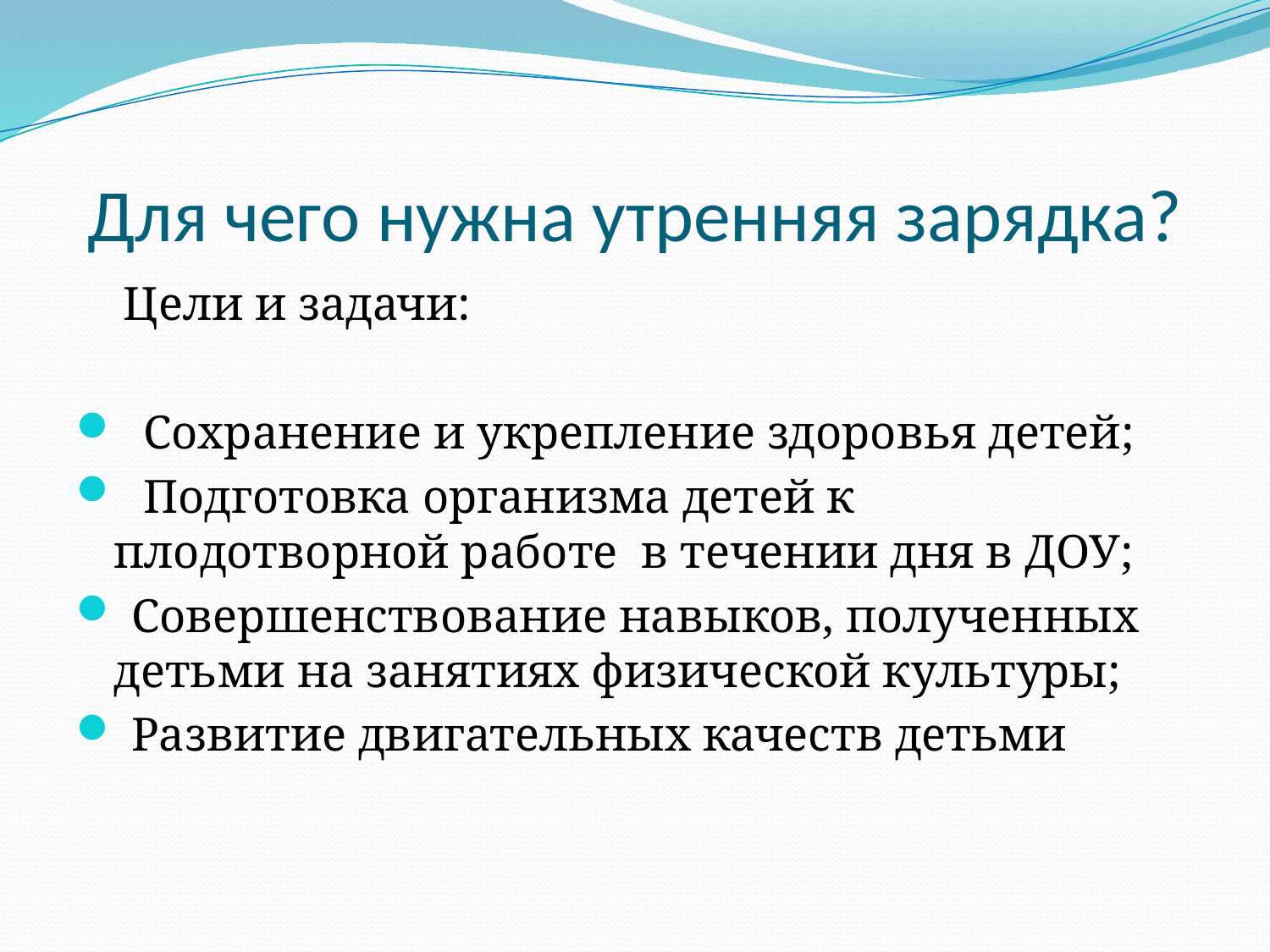

# Для чего нужна утренняя зарядка?
    Цели и задачи:

  Сохранение и укрепление здоровья детей;
  Подготовка организма детей к плодотворной работе  в течении дня в ДОУ;
 Совершенствование навыков, полученных детьми на занятиях физической культуры;
 Развитие двигательных качеств детьми